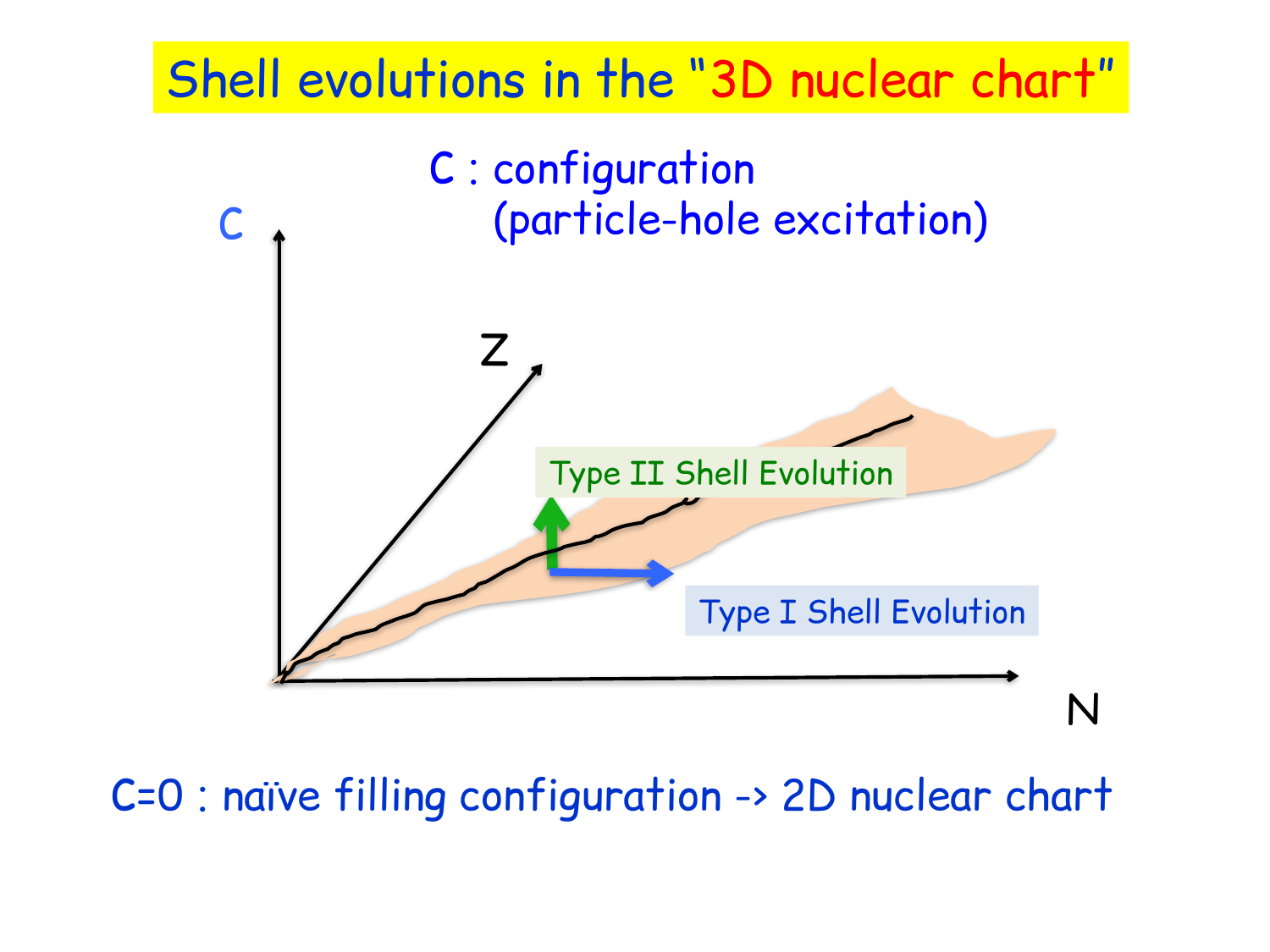

Shell evolutions in the “3D nuclear chart”
C : configuration
     (particle-hole excitation)
C
Z

Type II Shell Evolution
Type I Shell Evolution
N
C=0 : naïve filling configuration -> 2D nuclear chart